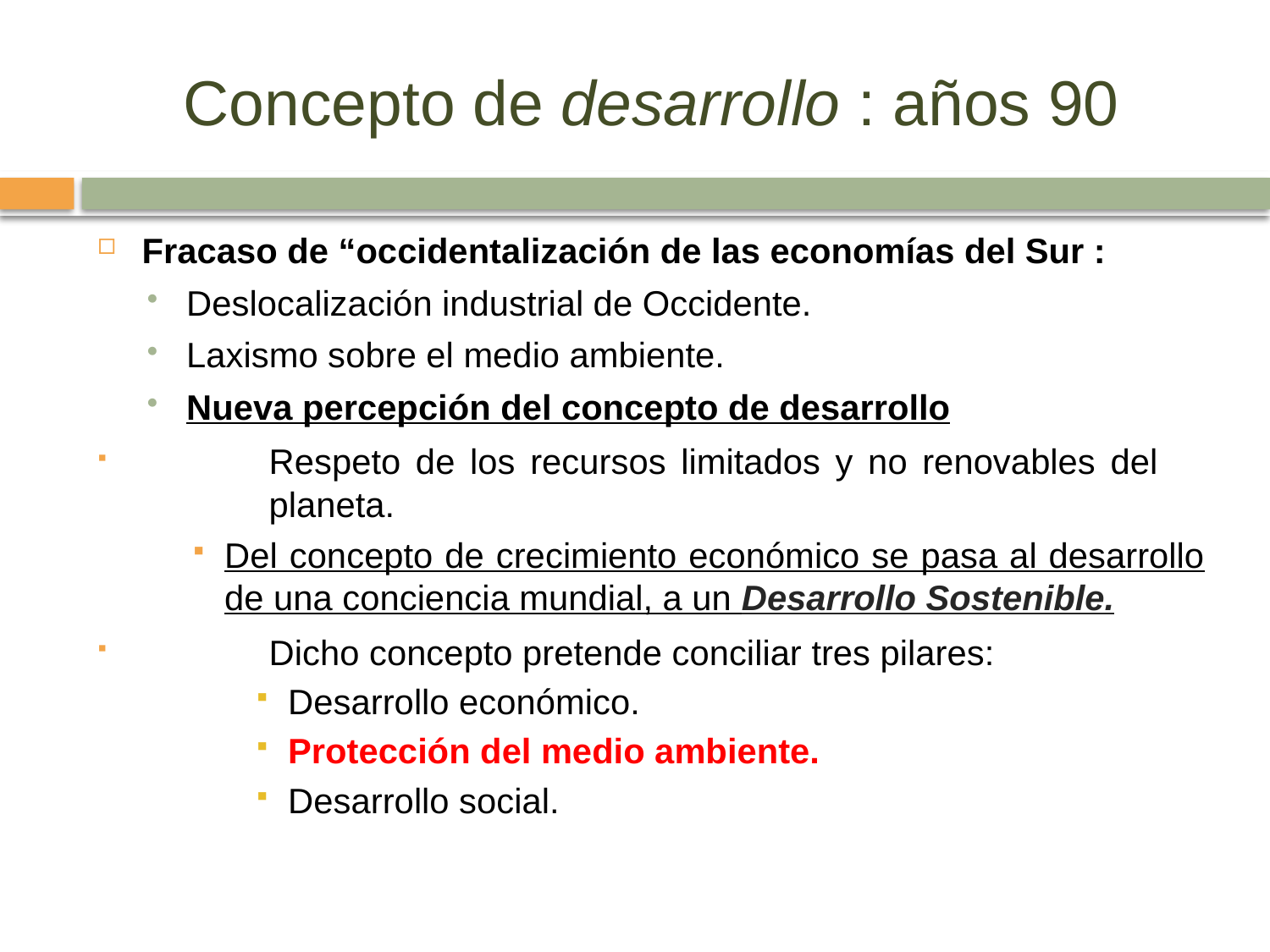

# Concepto de desarrollo : años 90
Fracaso de “occidentalización de las economías del Sur :
Deslocalización industrial de Occidente.
Laxismo sobre el medio ambiente.
Nueva percepción del concepto de desarrollo
	Respeto de los recursos limitados y no renovables del 		planeta.
Del concepto de crecimiento económico se pasa al desarrollo de una conciencia mundial, a un Desarrollo Sostenible.
	Dicho concepto pretende conciliar tres pilares:
Desarrollo económico.
Protección del medio ambiente.
Desarrollo social.